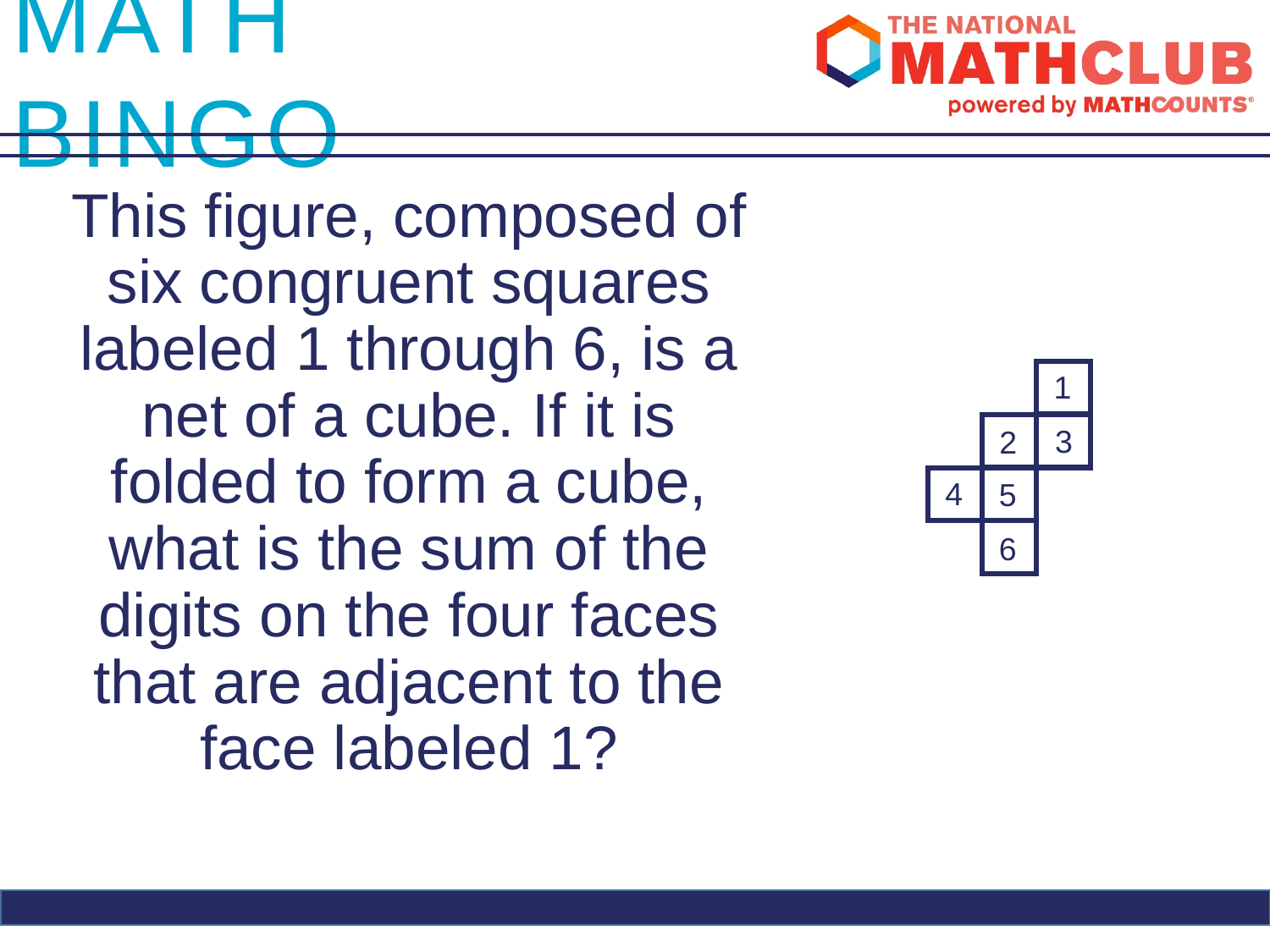

This figure, composed of six congruent squares labeled 1 through 6, is a net of a cube. If it is folded to form a cube, what is the sum of the digits on the four faces that are adjacent to the face labeled 1?
1

3
2

4

5

6